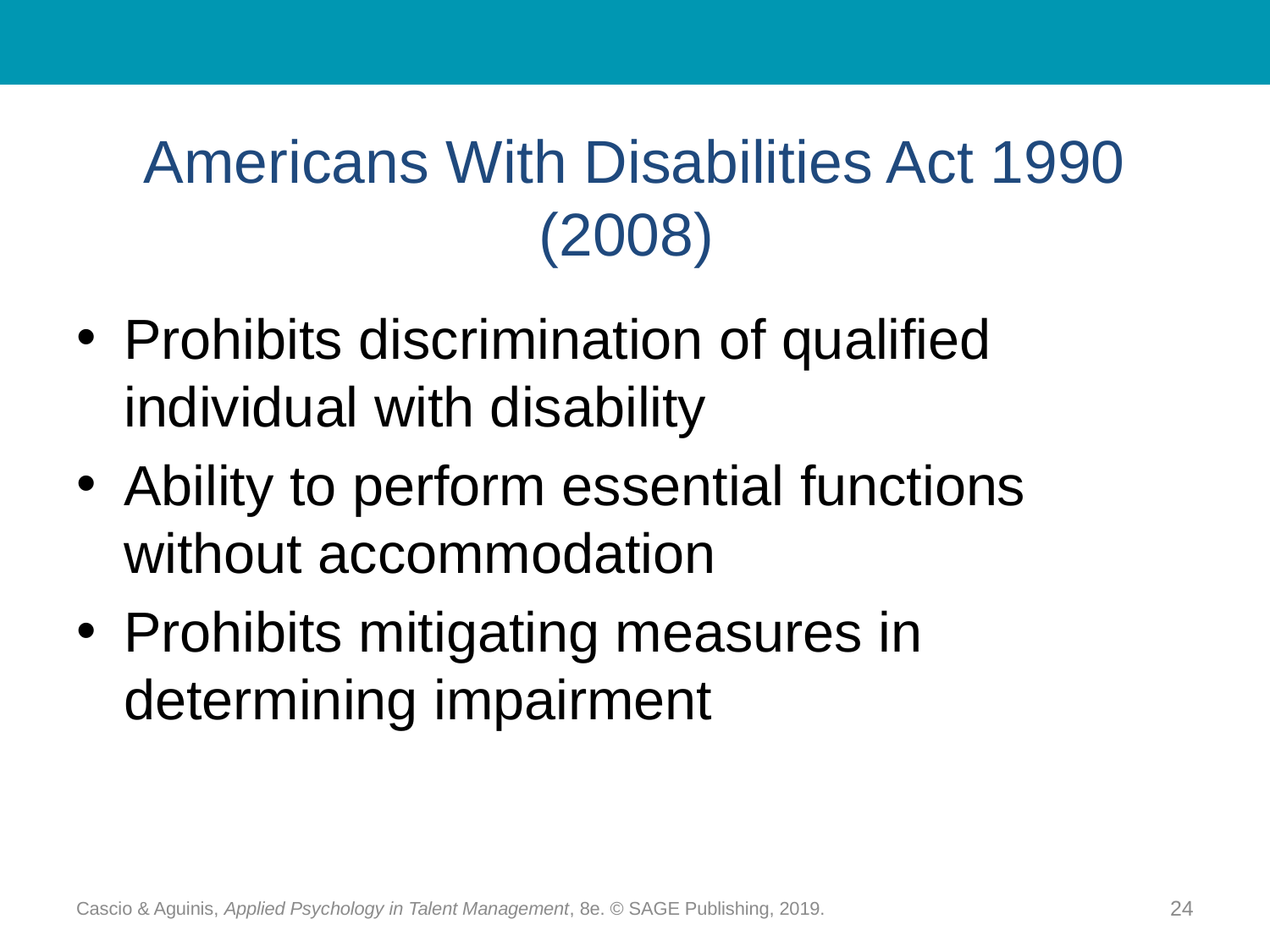

# Americans With Disabilities Act 1990 (2008)
Prohibits discrimination of qualified individual with disability
Ability to perform essential functions without accommodation
Prohibits mitigating measures in determining impairment
Cascio & Aguinis, Applied Psychology in Talent Management, 8e. © SAGE Publishing, 2019.
24